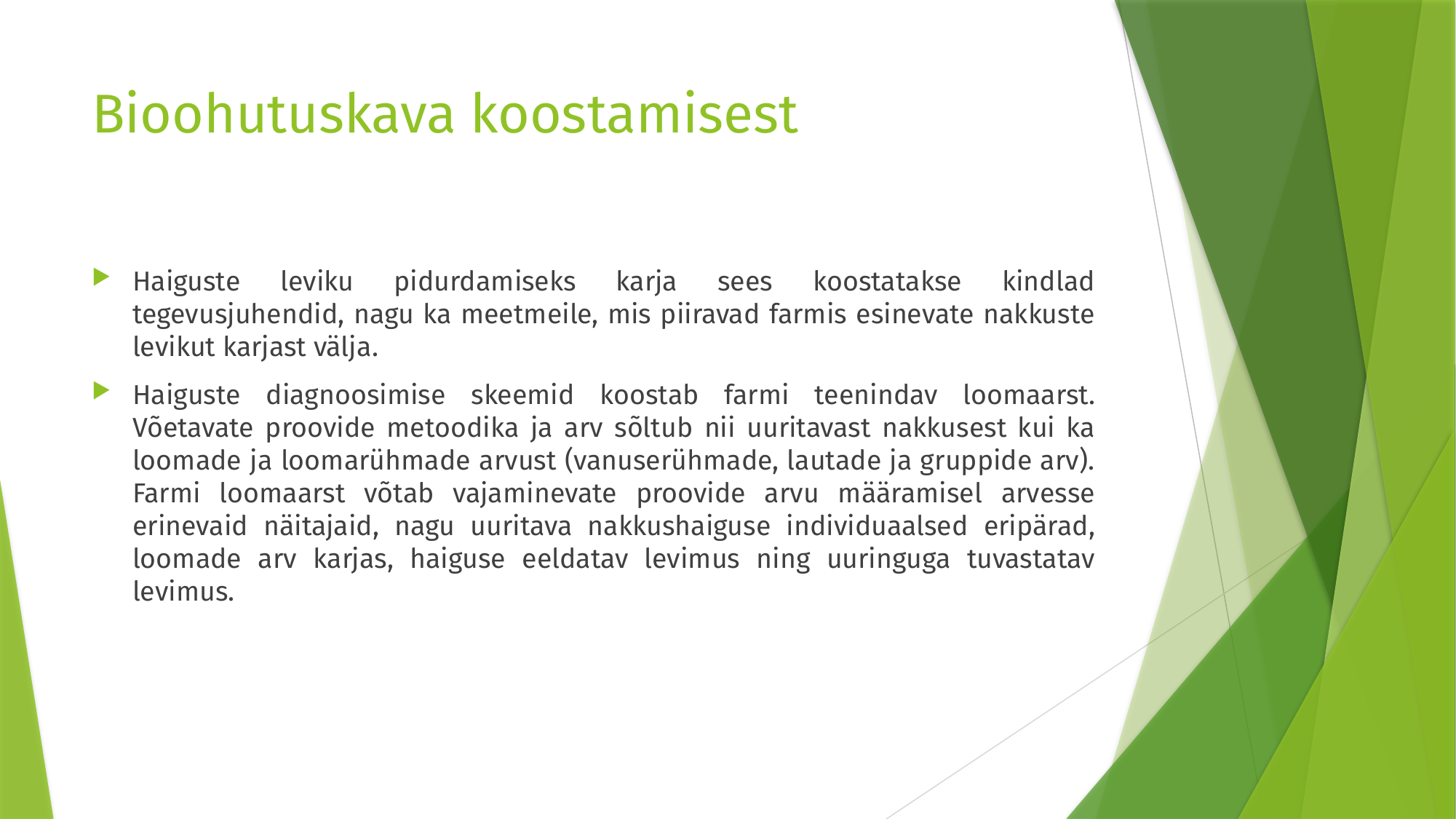

# Bioohutuskava koostamisest
Haiguste leviku pidurdamiseks karja sees koostatakse kindlad tegevusjuhendid, nagu ka meetmeile, mis piiravad farmis esinevate nakkuste levikut karjast välja.
Haiguste diagnoosimise skeemid koostab farmi teenindav loomaarst. Võetavate proovide metoodika ja arv sõltub nii uuritavast nakkusest kui ka loomade ja loomarühmade arvust (vanuserühmade, lautade ja gruppide arv). Farmi loomaarst võtab vajaminevate proovide arvu määramisel arvesse erinevaid näitajaid, nagu uuritava nakkushaiguse individuaalsed eripärad, loomade arv karjas, haiguse eeldatav levimus ning uuringuga tuvastatav levimus.